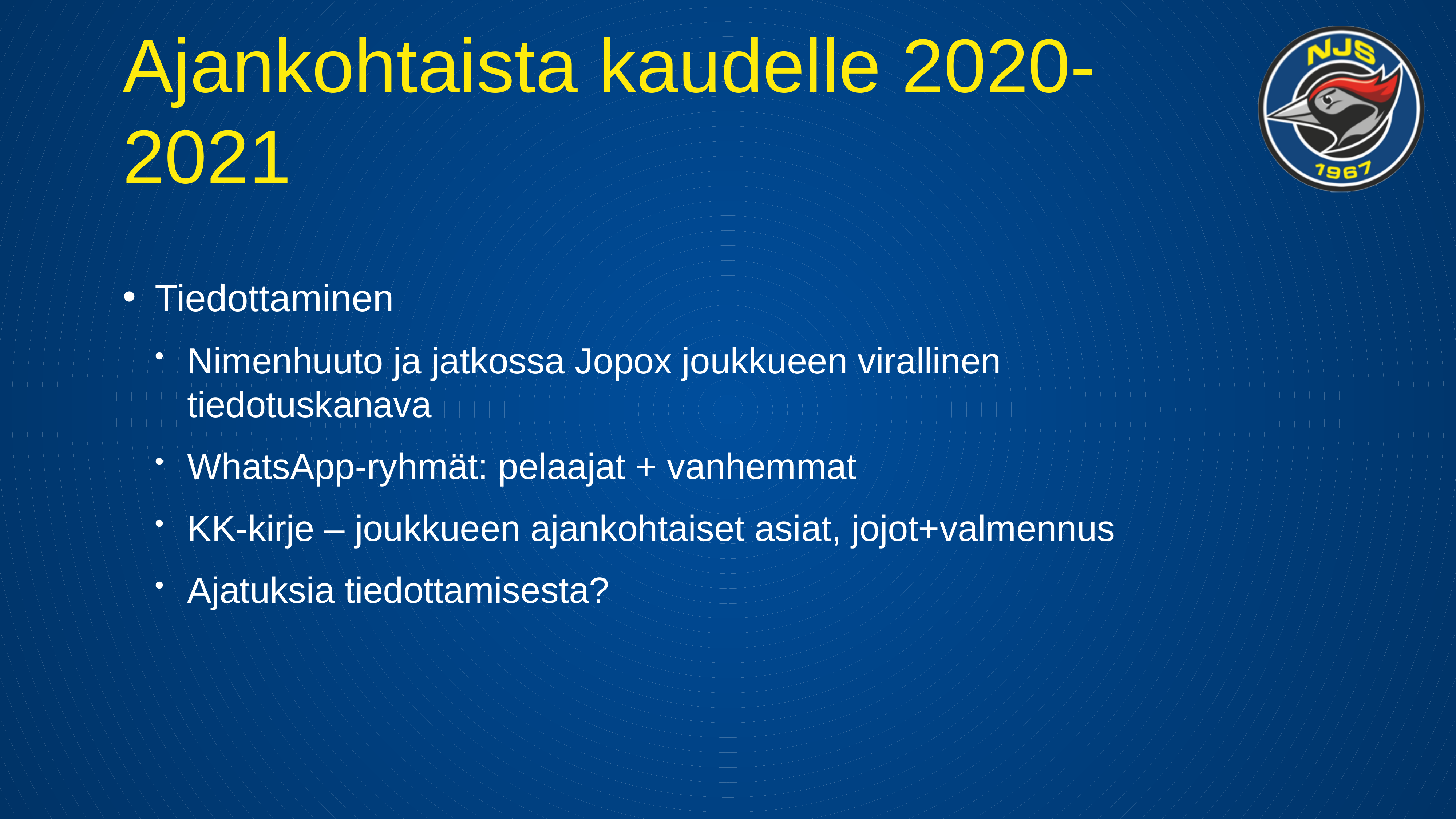

# Ajankohtaista kaudelle 2020-2021
Tiedottaminen
Nimenhuuto ja jatkossa Jopox joukkueen virallinen tiedotuskanava
WhatsApp-ryhmät: pelaajat + vanhemmat
KK-kirje – joukkueen ajankohtaiset asiat, jojot+valmennus
Ajatuksia tiedottamisesta?